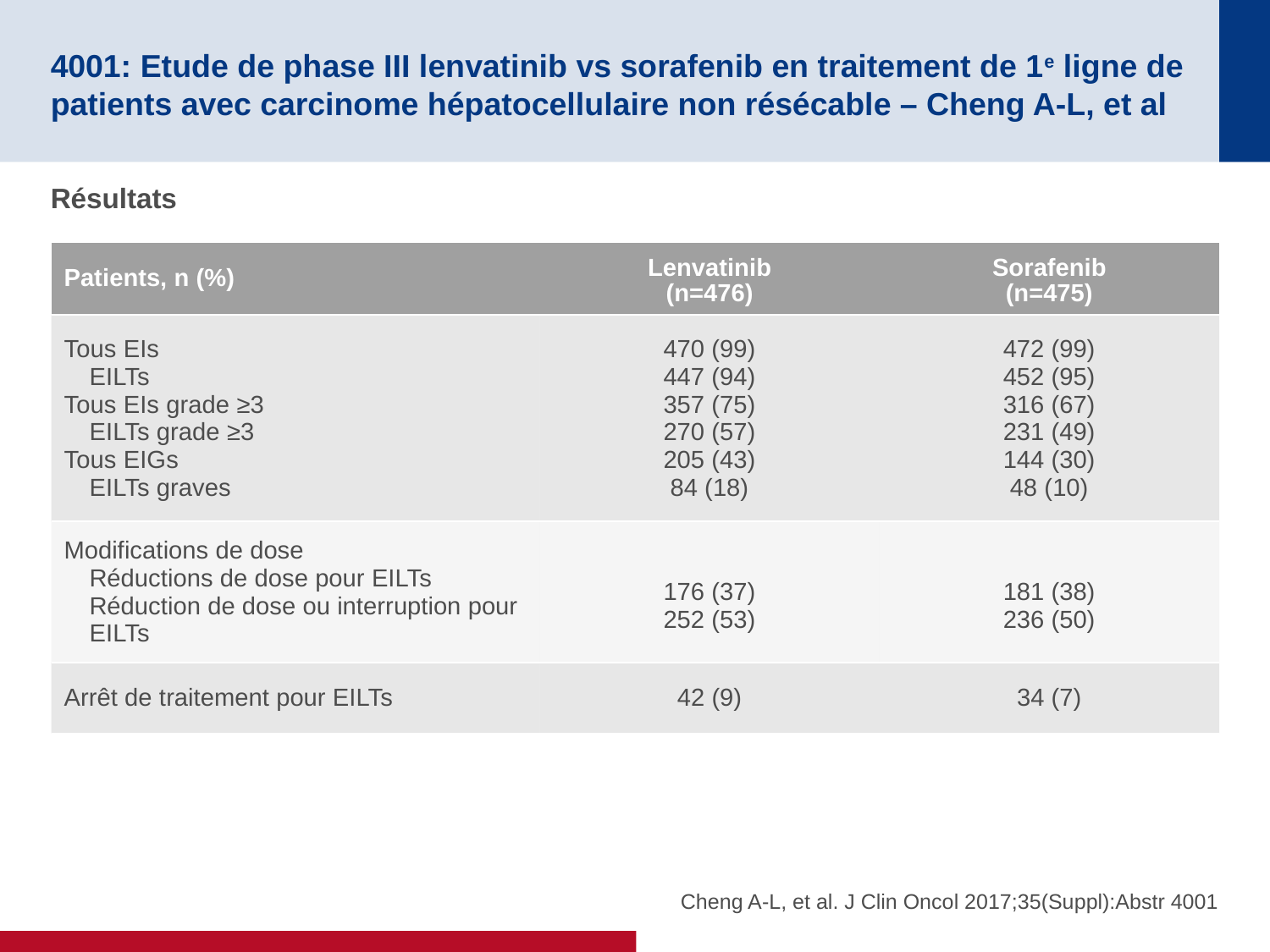

# 4001: Etude de phase III lenvatinib vs sorafenib en traitement de 1e ligne de patients avec carcinome hépatocellulaire non résécable – Cheng A-L, et al
Résultats
| Patients, n (%) | Lenvatinib (n=476) | Sorafenib (n=475) |
| --- | --- | --- |
| Tous EIs EILTs Tous EIs grade ≥3 EILTs grade ≥3 Tous EIGs EILTs graves | 470 (99) 447 (94) 357 (75) 270 (57) 205 (43) 84 (18) | 472 (99) 452 (95) 316 (67) 231 (49) 144 (30) 48 (10) |
| Modifications de dose Réductions de dose pour EILTs Réduction de dose ou interruption pour EILTs | 176 (37) 252 (53) | 181 (38) 236 (50) |
| Arrêt de traitement pour EILTs | 42 (9) | 34 (7) |
Cheng A-L, et al. J Clin Oncol 2017;35(Suppl):Abstr 4001